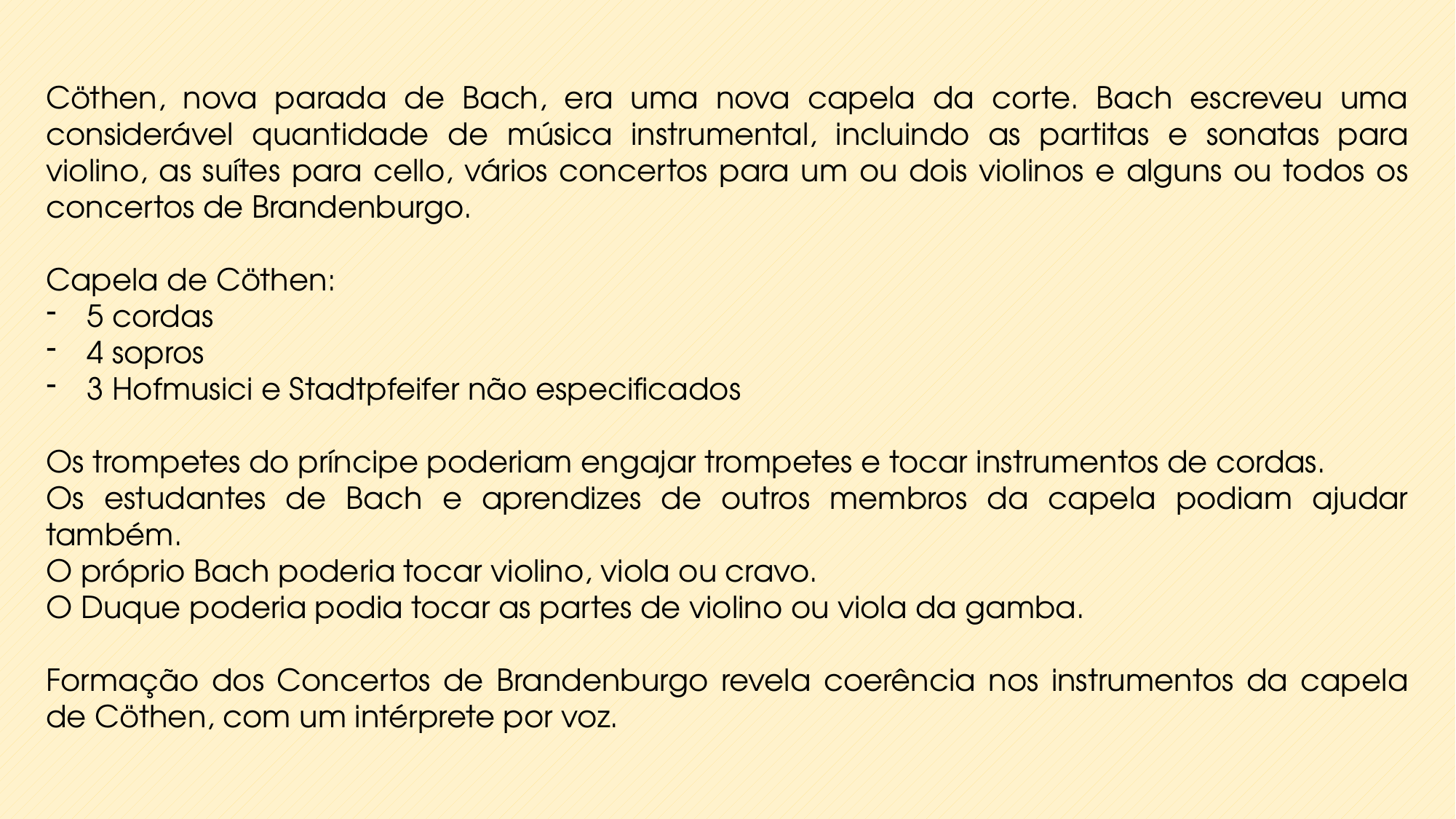

Cöthen, nova parada de Bach, era uma nova capela da corte. Bach escreveu uma considerável quantidade de música instrumental, incluindo as partitas e sonatas para violino, as suítes para cello, vários concertos para um ou dois violinos e alguns ou todos os concertos de Brandenburgo.

Capela de Cöthen:
5 cordas
4 sopros
3 Hofmusici e Stadtpfeifer não especificados

Os trompetes do príncipe poderiam engajar trompetes e tocar instrumentos de cordas.
Os estudantes de Bach e aprendizes de outros membros da capela podiam ajudar também.
O próprio Bach poderia tocar violino, viola ou cravo.
O Duque poderia podia tocar as partes de violino ou viola da gamba.

Formação dos Concertos de Brandenburgo revela coerência nos instrumentos da capela de Cöthen, com um intérprete por voz.